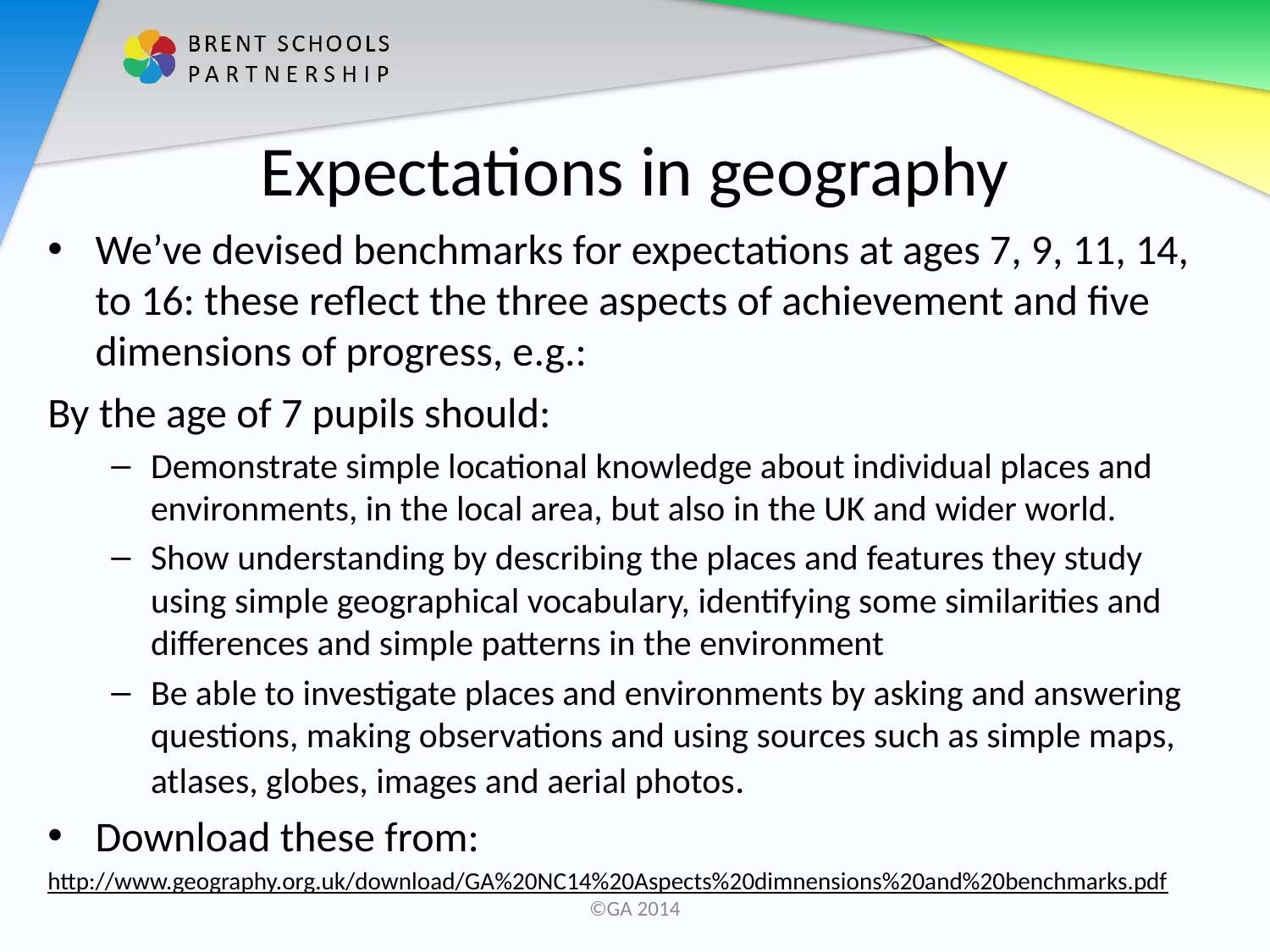

# Expectations in geography
We’ve devised benchmarks for expectations at ages 7, 9, 11, 14, to 16: these reflect the three aspects of achievement and five dimensions of progress, e.g.:
By the age of 7 pupils should:
Demonstrate simple locational knowledge about individual places and environments, in the local area, but also in the UK and wider world.
Show understanding by describing the places and features they study using simple geographical vocabulary, identifying some similarities and differences and simple patterns in the environment
Be able to investigate places and environments by asking and answering questions, making observations and using sources such as simple maps, atlases, globes, images and aerial photos.
Download these from:
http://www.geography.org.uk/download/GA%20NC14%20Aspects%20dimnensions%20and%20benchmarks.pdf

©GA 2014